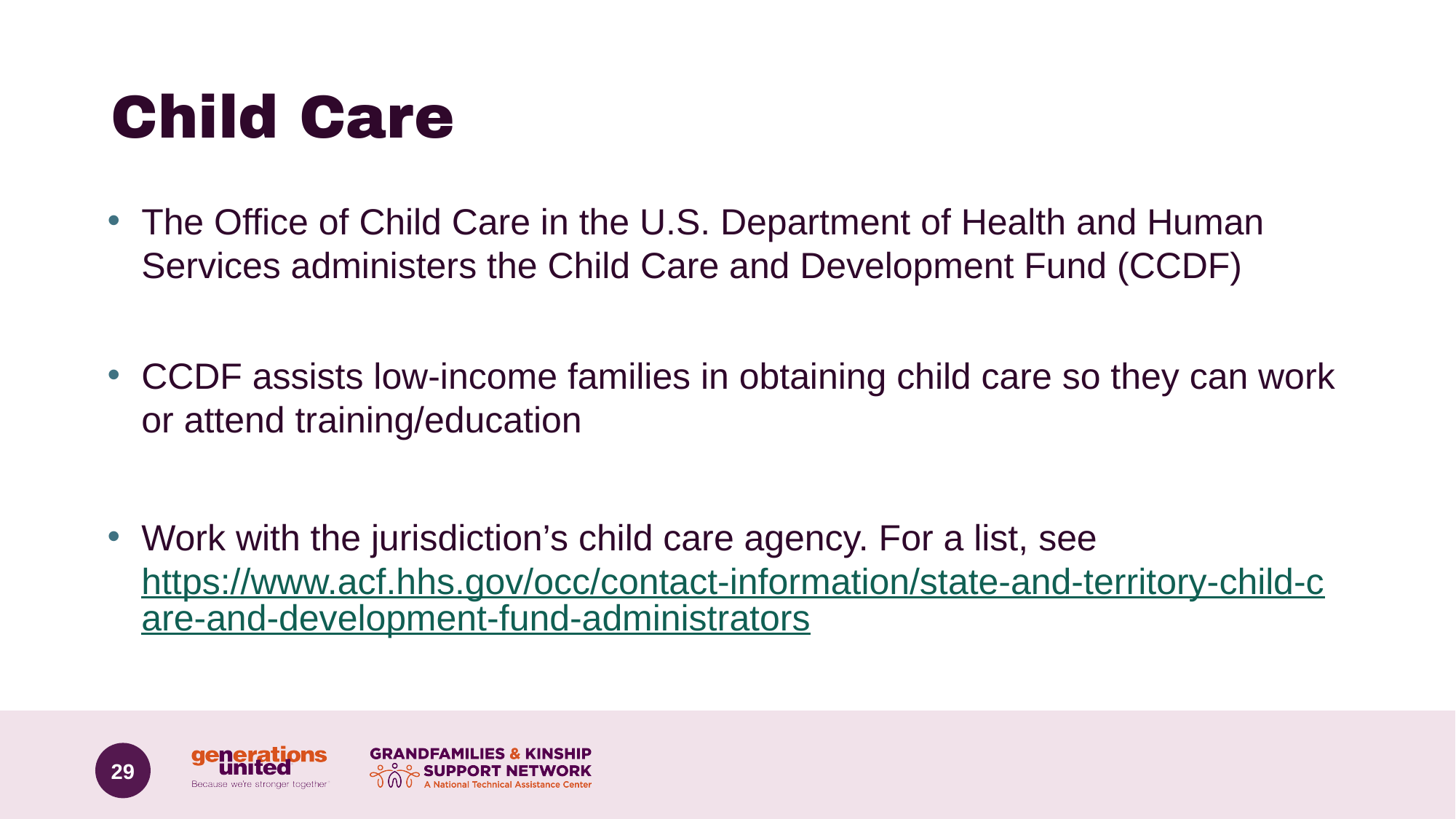

# Child Care
The Office of Child Care in the U.S. Department of Health and Human Services administers the Child Care and Development Fund (CCDF)

CCDF assists low-income families in obtaining child care so they can work or attend training/education

Work with the jurisdiction’s child care agency. For a list, see https://www.acf.hhs.gov/occ/contact-information/state-and-territory-child-care-and-development-fund-administrators
29